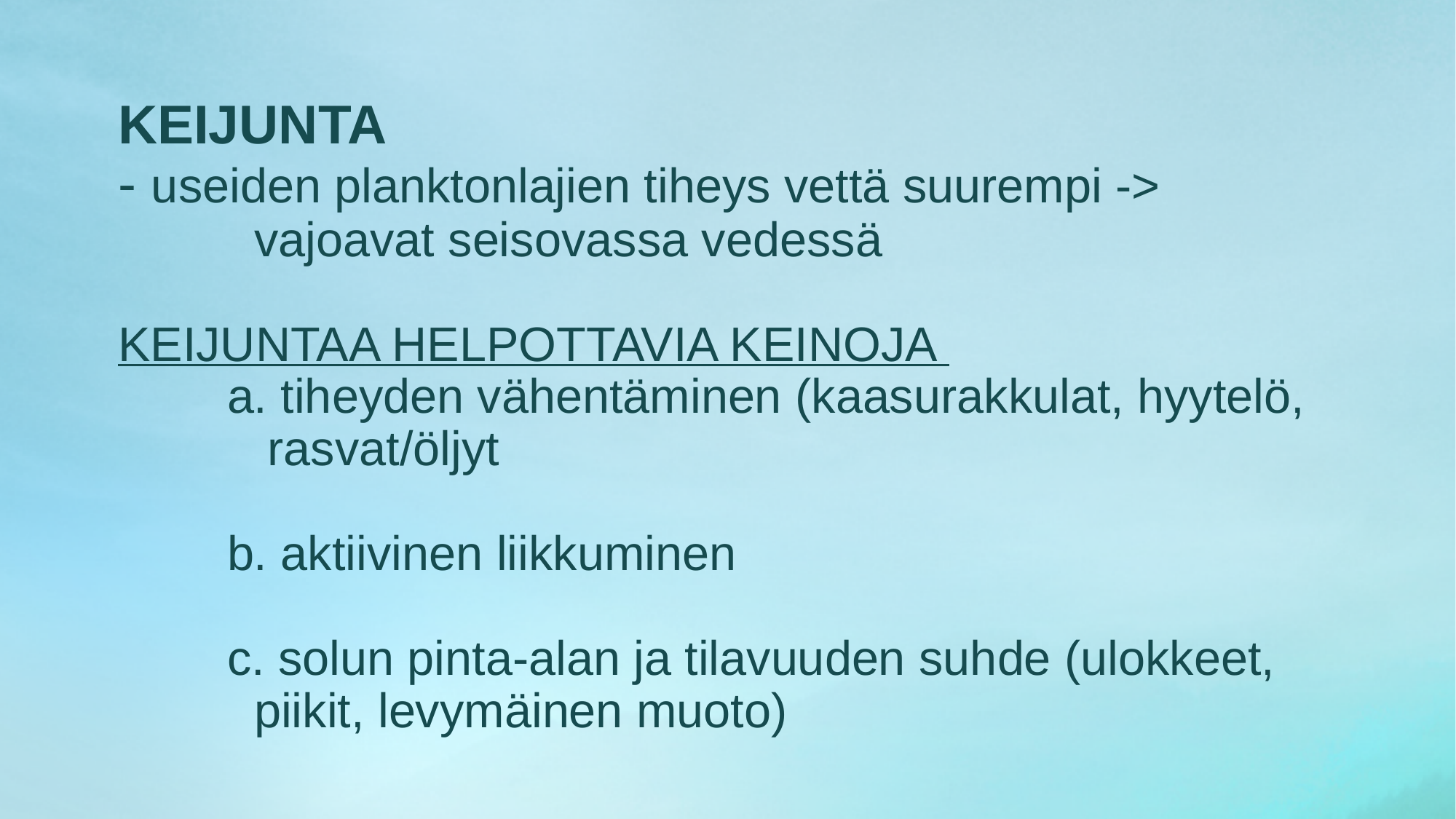

KEIJUNTA
- useiden planktonlajien tiheys vettä suurempi ->
	  vajoavat seisovassa vedessä

KEIJUNTAA HELPOTTAVIA KEINOJA
	a. tiheyden vähentäminen (kaasurakkulat, hyytelö,
	   rasvat/öljyt

	b. aktiivinen liikkuminen

	c. solun pinta-alan ja tilavuuden suhde (ulokkeet,
	  piikit, levymäinen muoto)